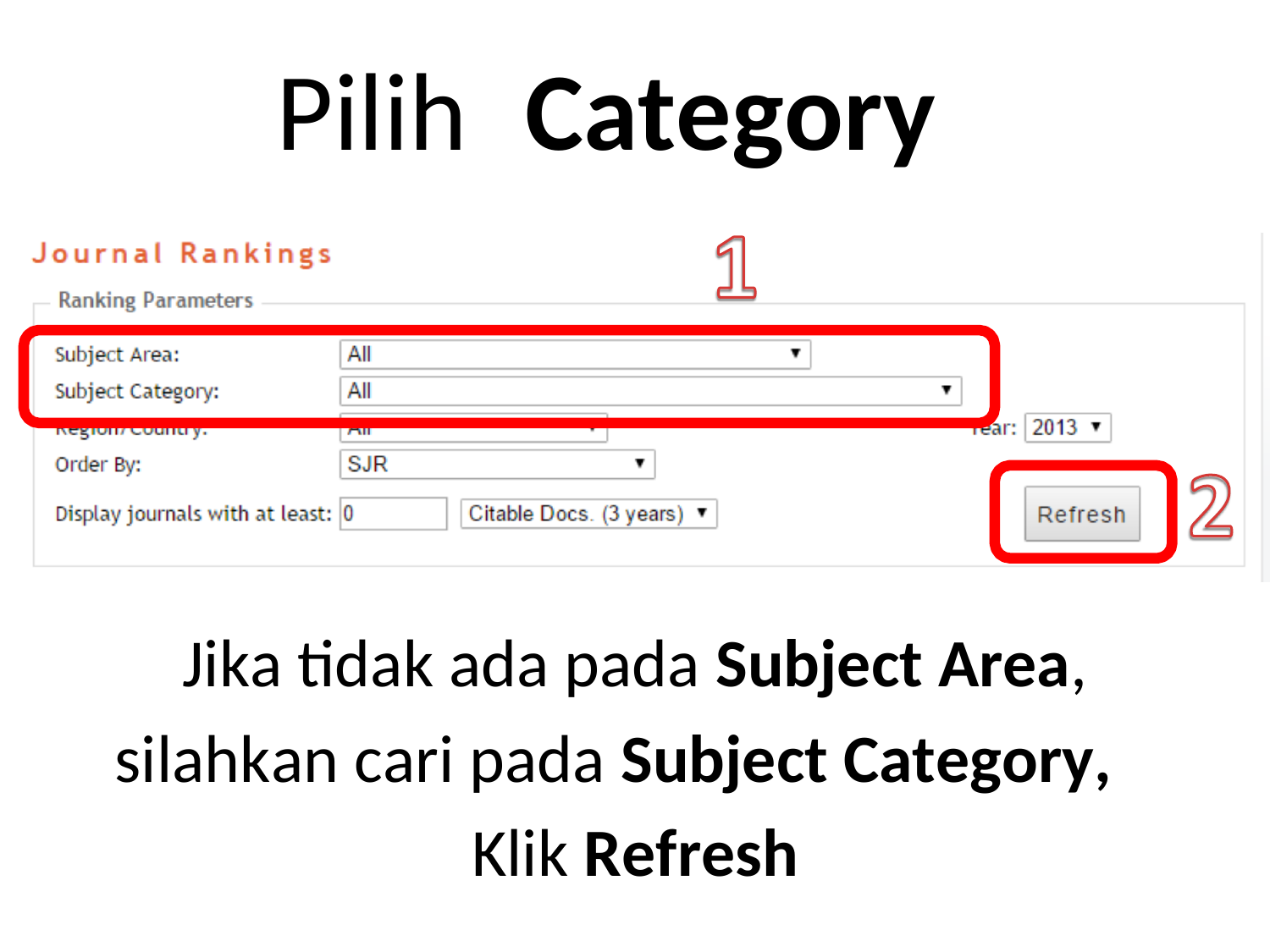

Pilih
Category

Jika tidak ada pada Subject Area,
silahkan cari pada Subject Category,
Klik Refresh